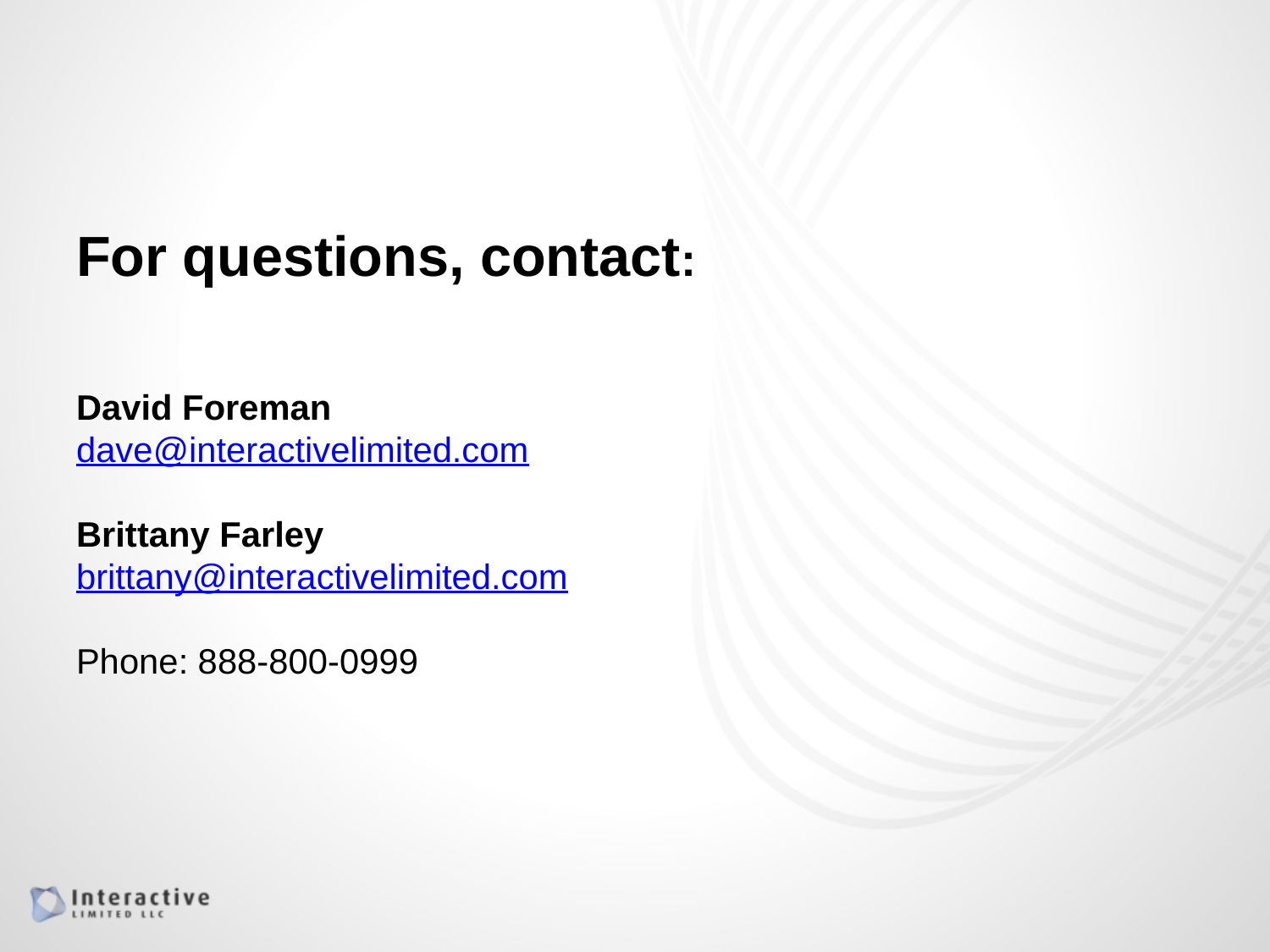

For questions, contact:

David Foreman
dave@interactivelimited.com

Brittany Farley
brittany@interactivelimited.com

Phone: 888-800-0999